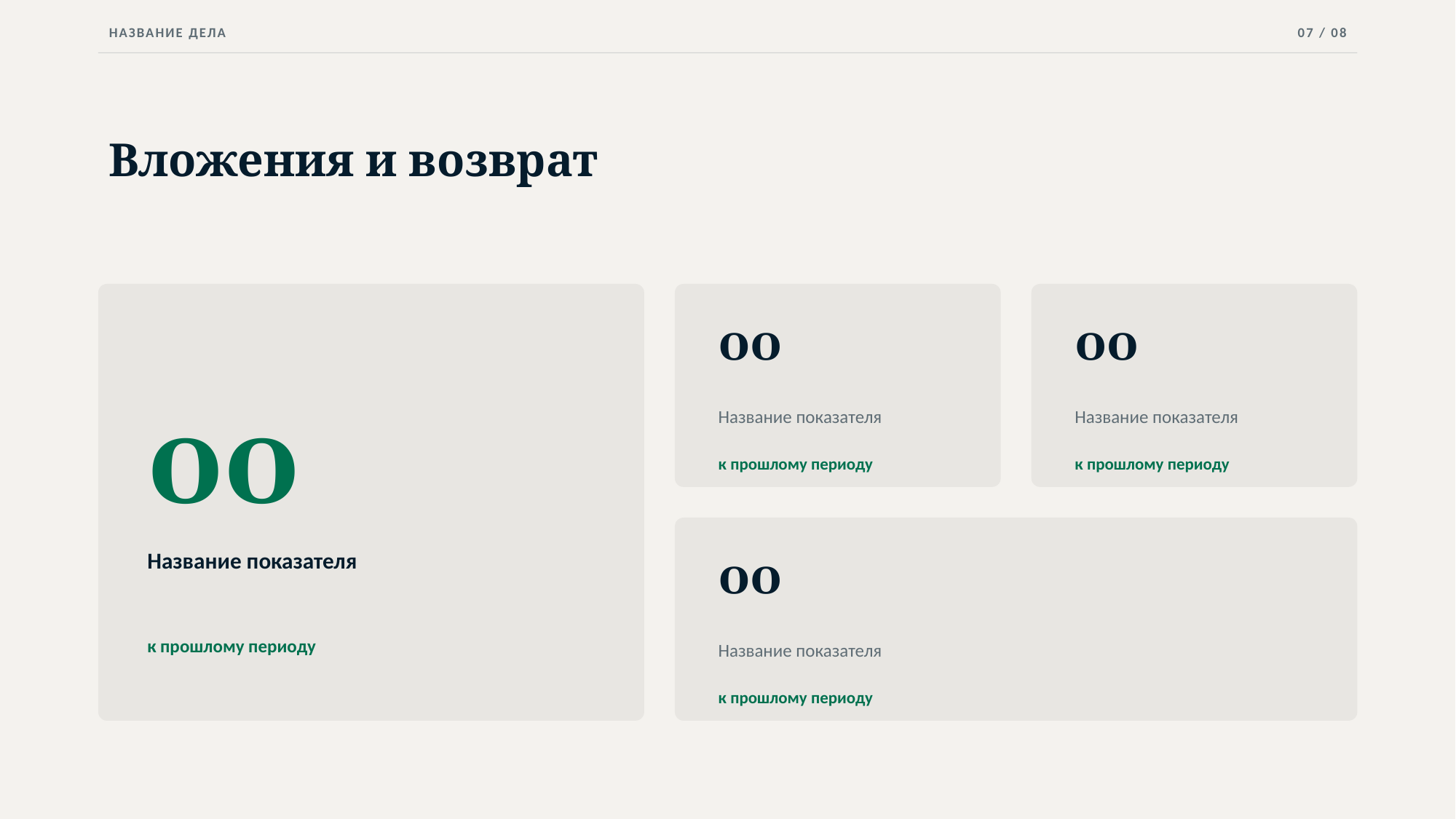

НАЗВАНИЕ ДЕЛА
07 / 08

Вложения и возврат

00
00
00
Название показателя
Название показателя
к прошлому периоду
к прошлому периоду

00
Название показателя
Название показателя
к прошлому периоду
к прошлому периоду